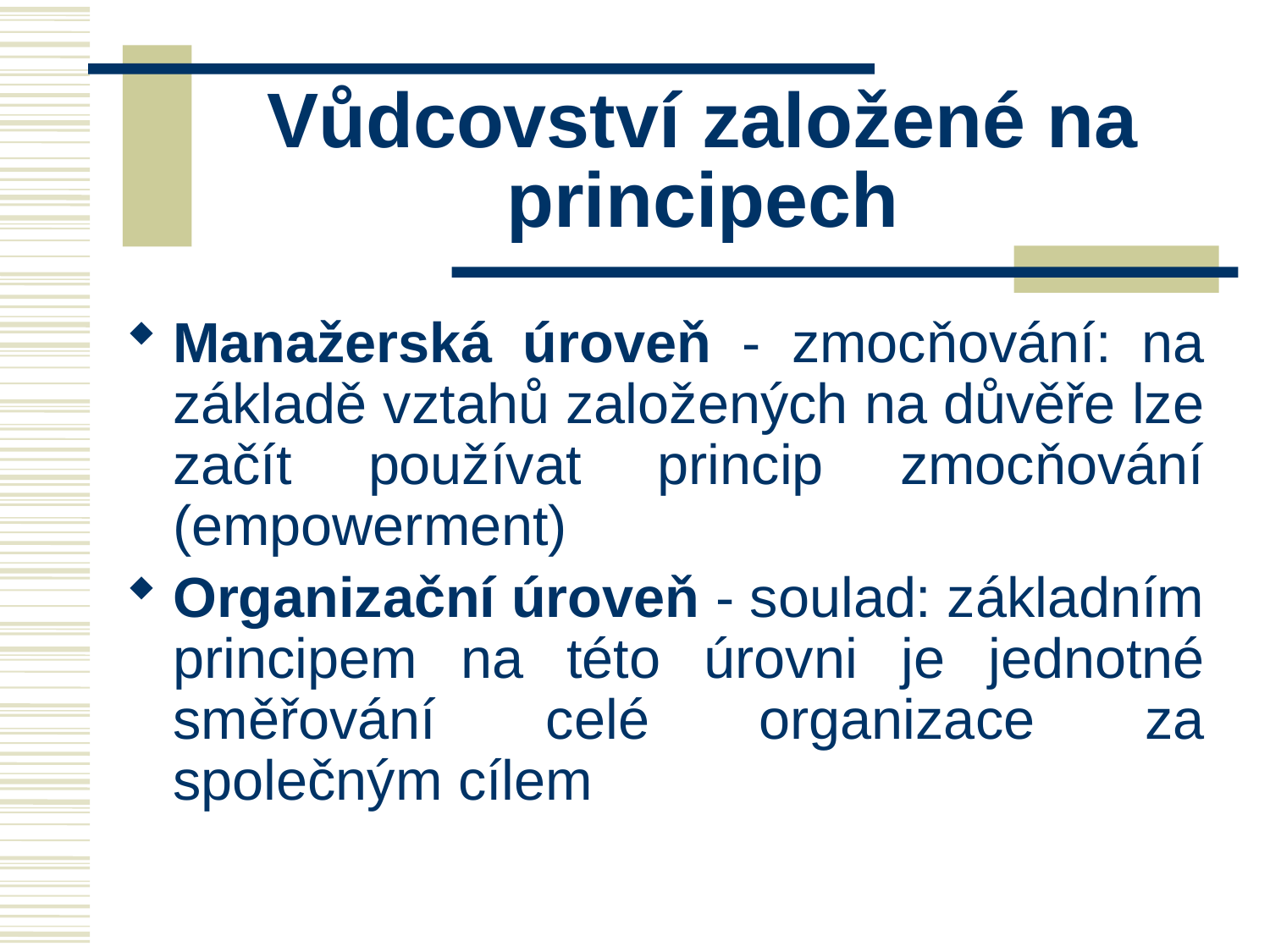

# Vůdcovství založené na principech
Manažerská úroveň - zmocňování: na základě vztahů založených na důvěře lze začít používat princip zmocňování (empowerment)
Organizační úroveň - soulad: základním principem na této úrovni je jednotné směřování celé organizace za společným cílem